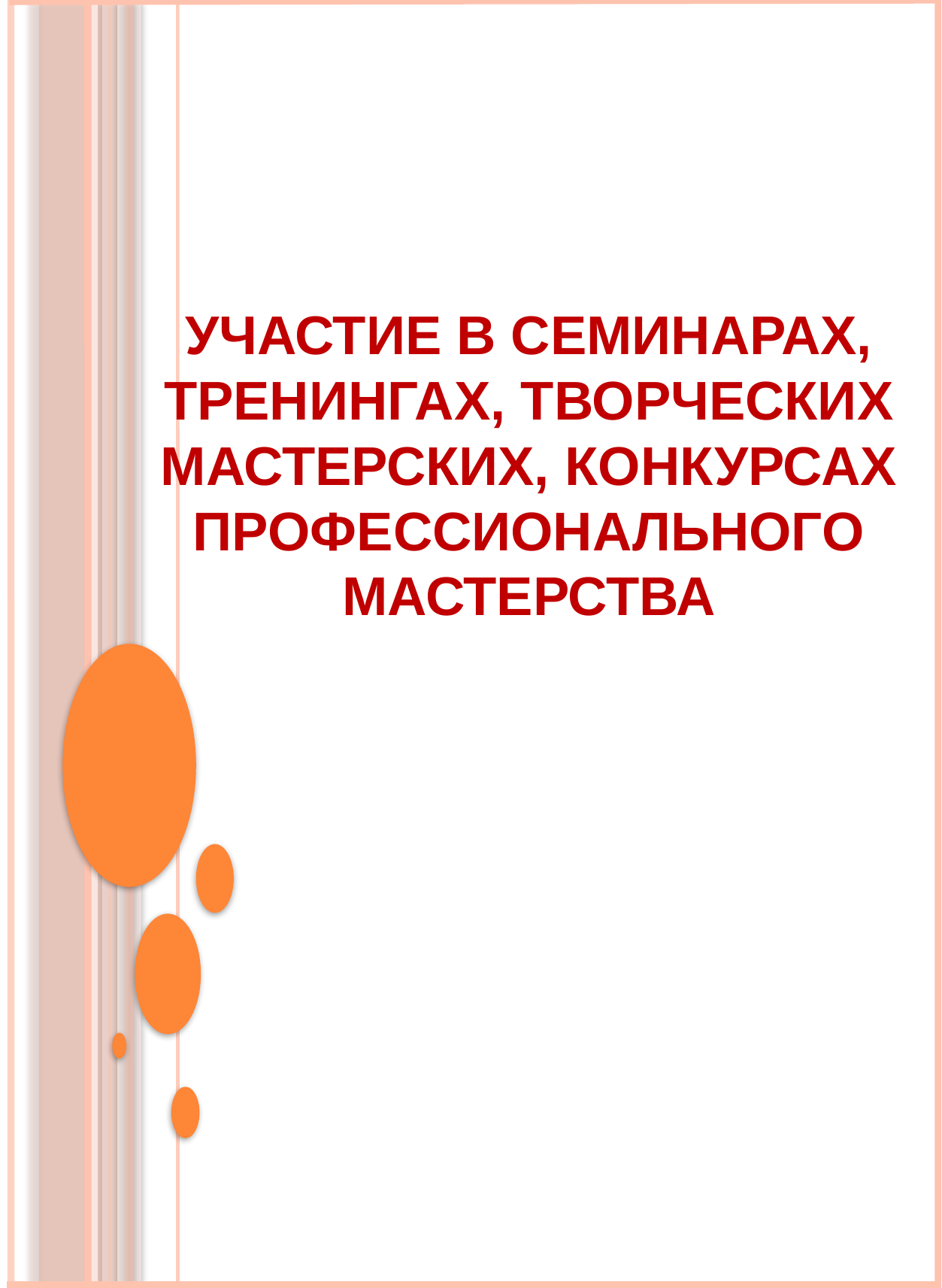

# Участие в семинарах, тренингах, творческих мастерских, конкурсах профессионального мастерства